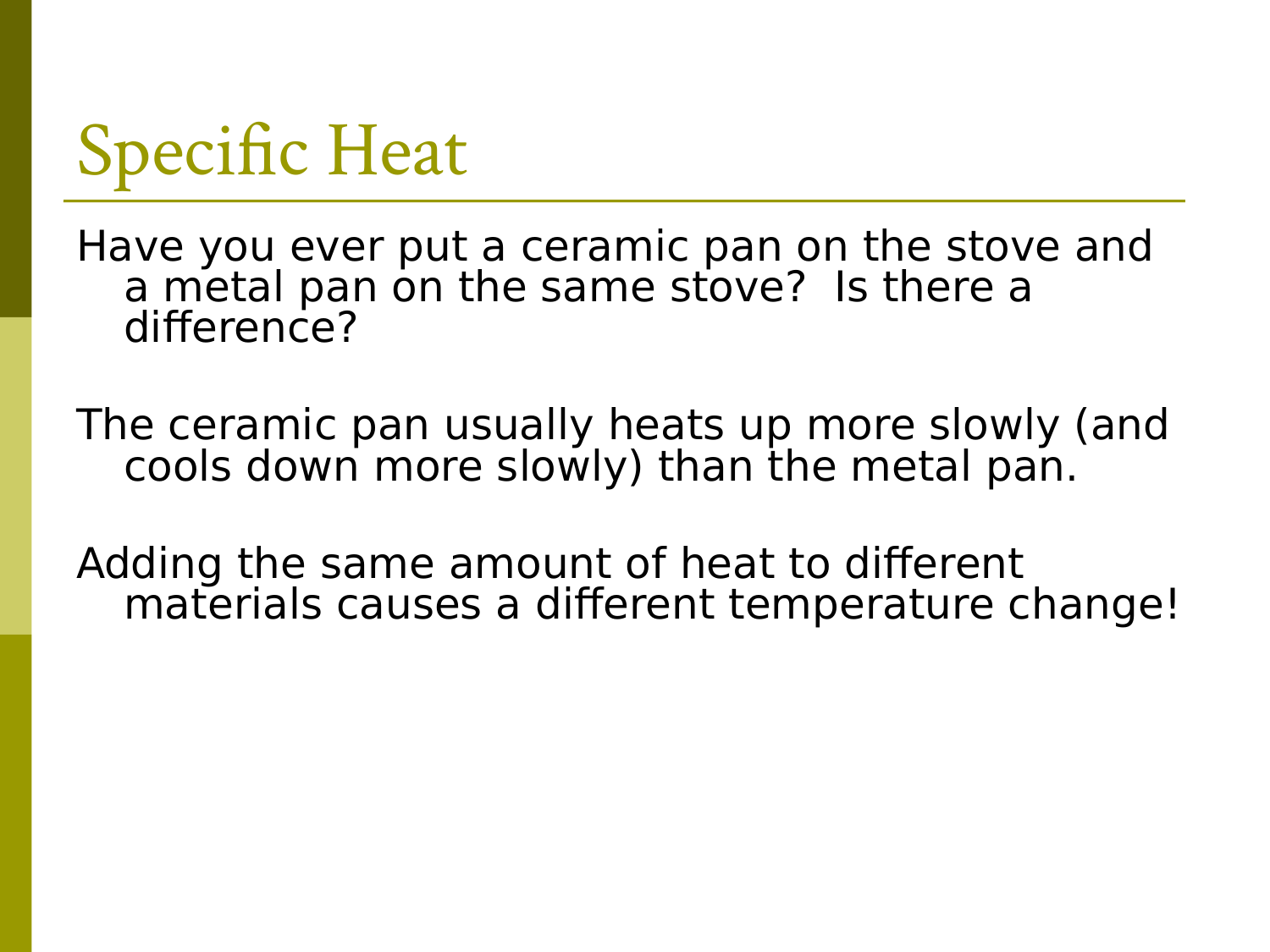

# Specific Heat
Have you ever put a ceramic pan on the stove and a metal pan on the same stove?  Is there a difference?

The ceramic pan usually heats up more slowly (and cools down more slowly) than the metal pan.

Adding the same amount of heat to different materials causes a different temperature change!